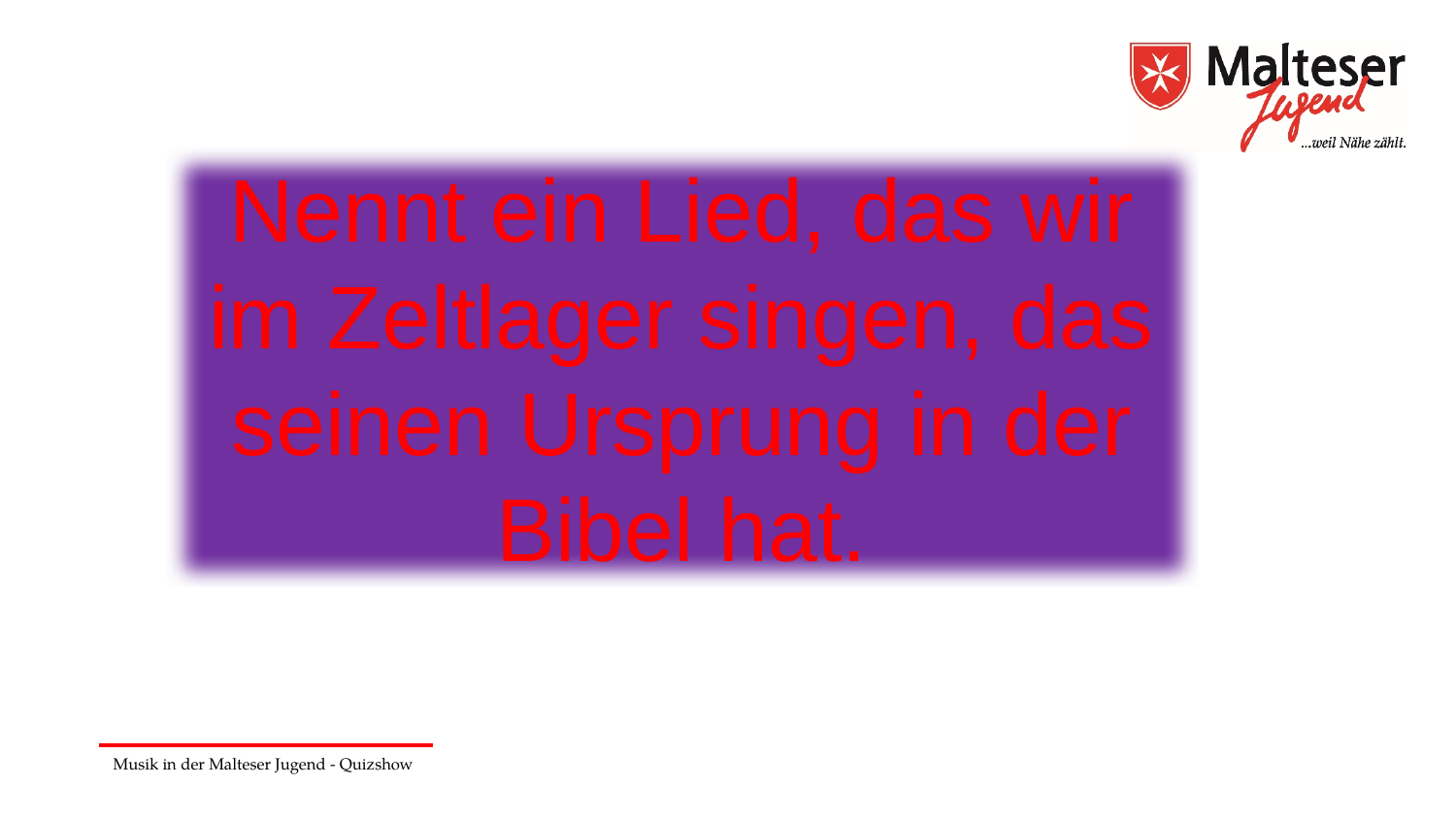

Nennt ein Lied, das wir im Zeltlager singen, das seinen Ursprung in der Bibel hat.